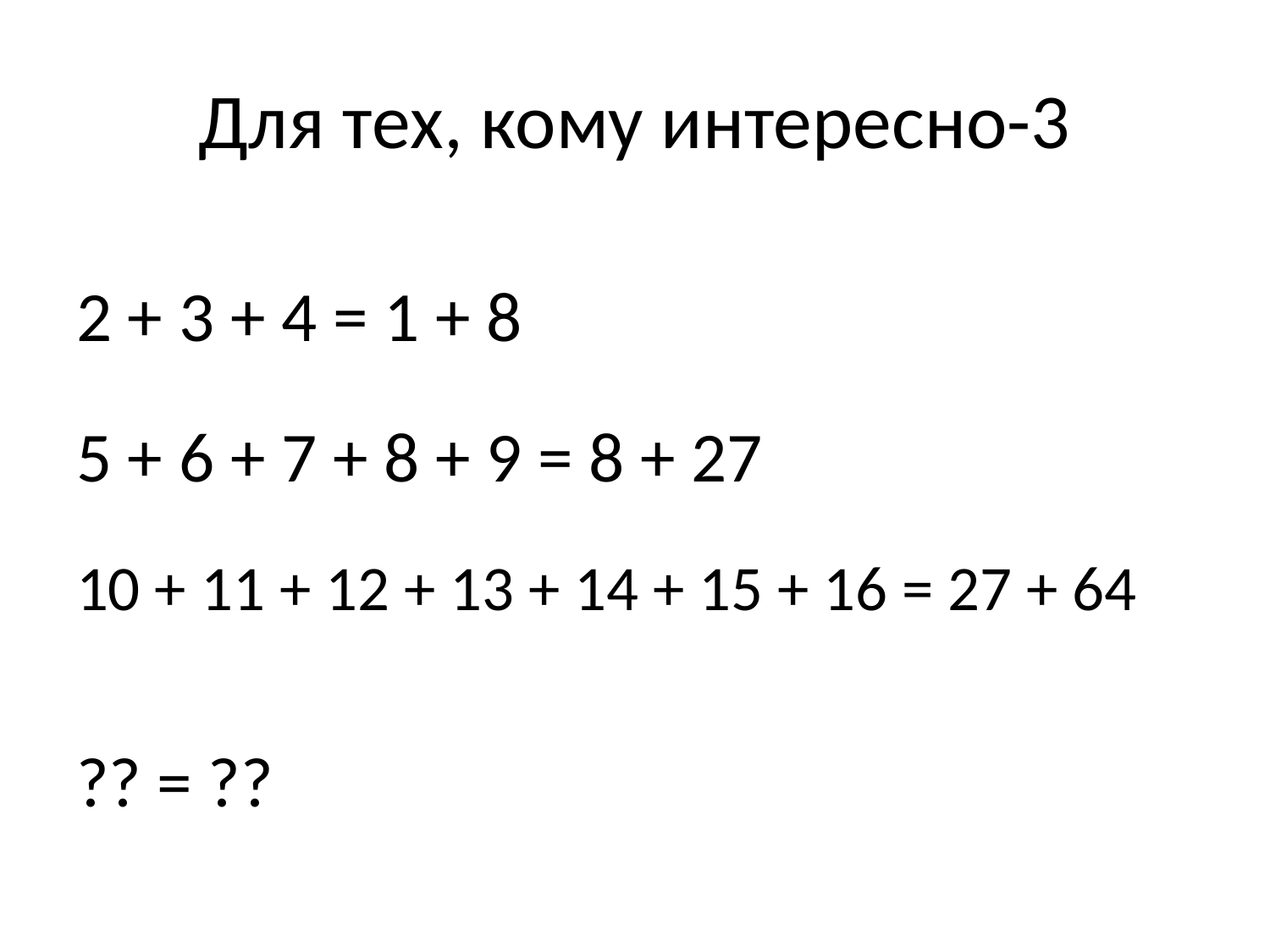

# Для тех, кому интересно-3
2 + 3 + 4 = 1 + 8
5 + 6 + 7 + 8 + 9 = 8 + 27
10 + 11 + 12 + 13 + 14 + 15 + 16 = 27 + 64

?? = ??